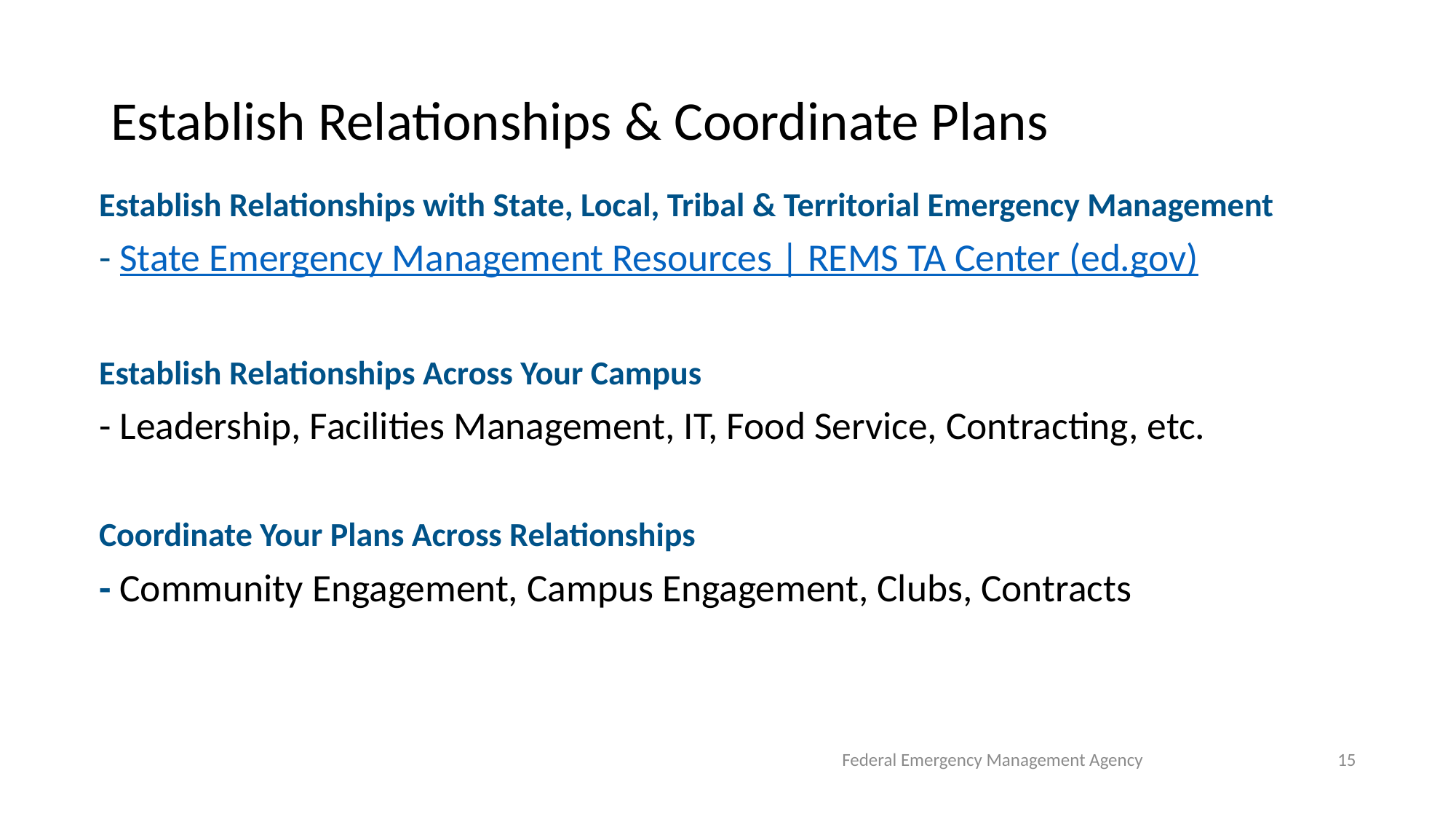

# Establish Relationships & Coordinate Plans
Establish Relationships with State, Local, Tribal & Territorial Emergency Management
- State Emergency Management Resources | REMS TA Center (ed.gov)

Establish Relationships Across Your Campus
- Leadership, Facilities Management, IT, Food Service, Contracting, etc.

Coordinate Your Plans Across Relationships
- Community Engagement, Campus Engagement, Clubs, Contracts

Federal Emergency Management Agency
15